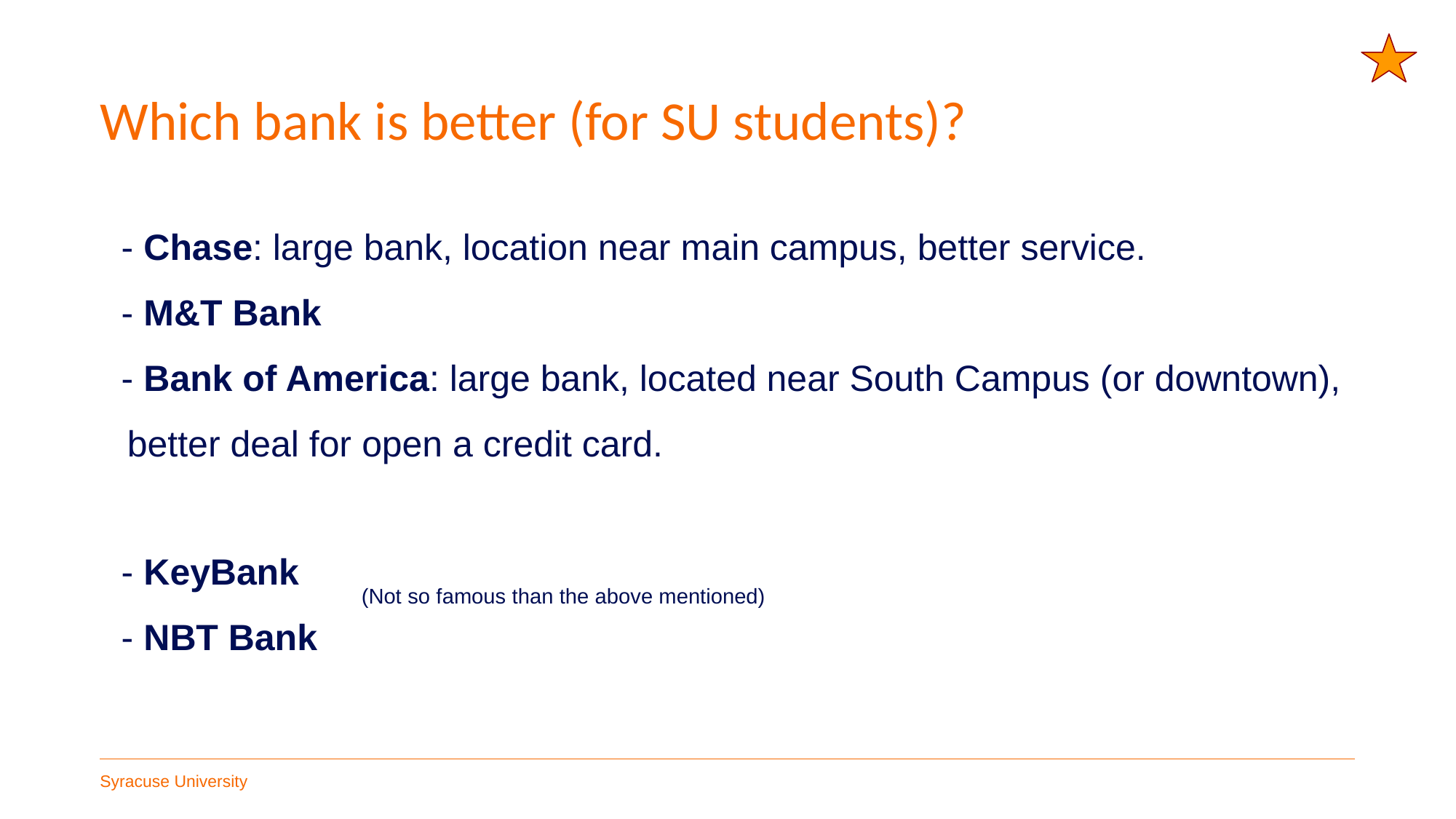

# Which bank is better (for SU students)?
- Chase: large bank, location near main campus, better service.
- M&T Bank
- Bank of America: large bank, located near South Campus (or downtown), better deal for open a credit card.

- KeyBank
- NBT Bank

(Not so famous than the above mentioned)